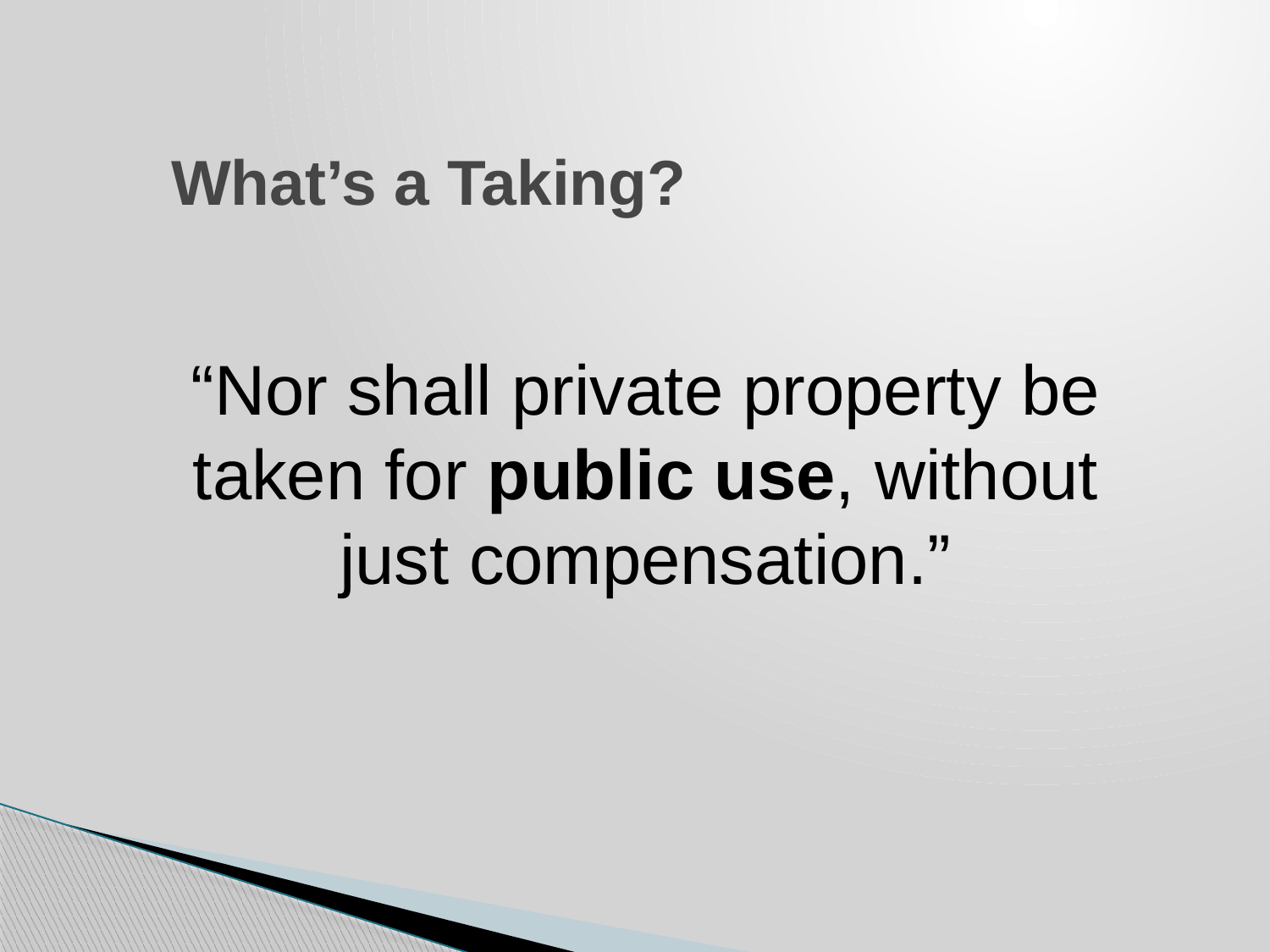

What’s a Taking?
“Nor shall private property be taken for public use, without just compensation.”